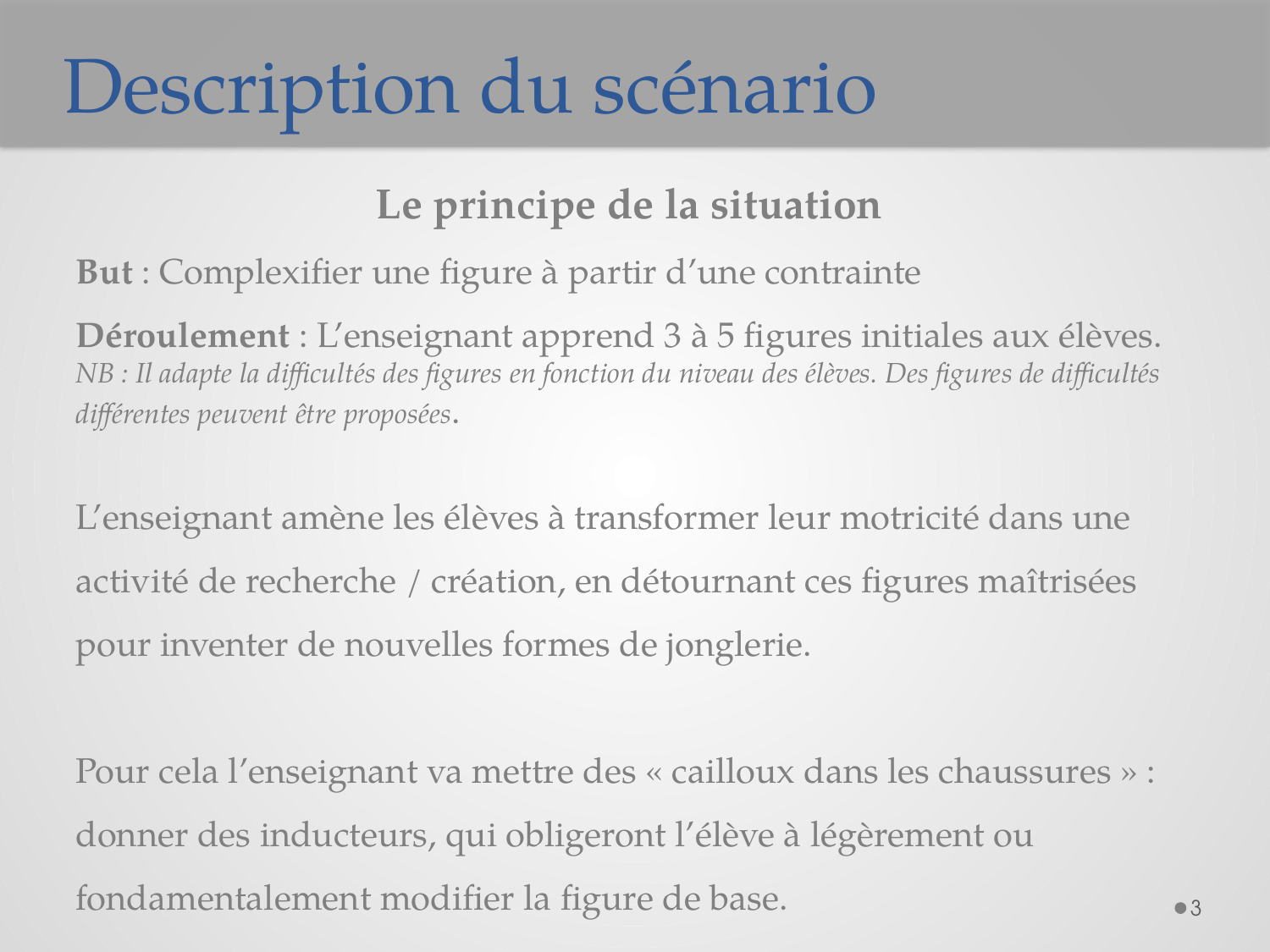

# Description du scénario
Le principe de la situation
But : Complexifier une figure à partir d’une contrainte
Déroulement : L’enseignant apprend 3 à 5 figures initiales aux élèves.
NB : Il adapte la difficultés des figures en fonction du niveau des élèves. Des figures de difficultés différentes peuvent être proposées.

L’enseignant amène les élèves à transformer leur motricité dans une activité de recherche / création, en détournant ces figures maîtrisées pour inventer de nouvelles formes de jonglerie.

Pour cela l’enseignant va mettre des « cailloux dans les chaussures » : donner des inducteurs, qui obligeront l’élève à légèrement ou fondamentalement modifier la figure de base.
3